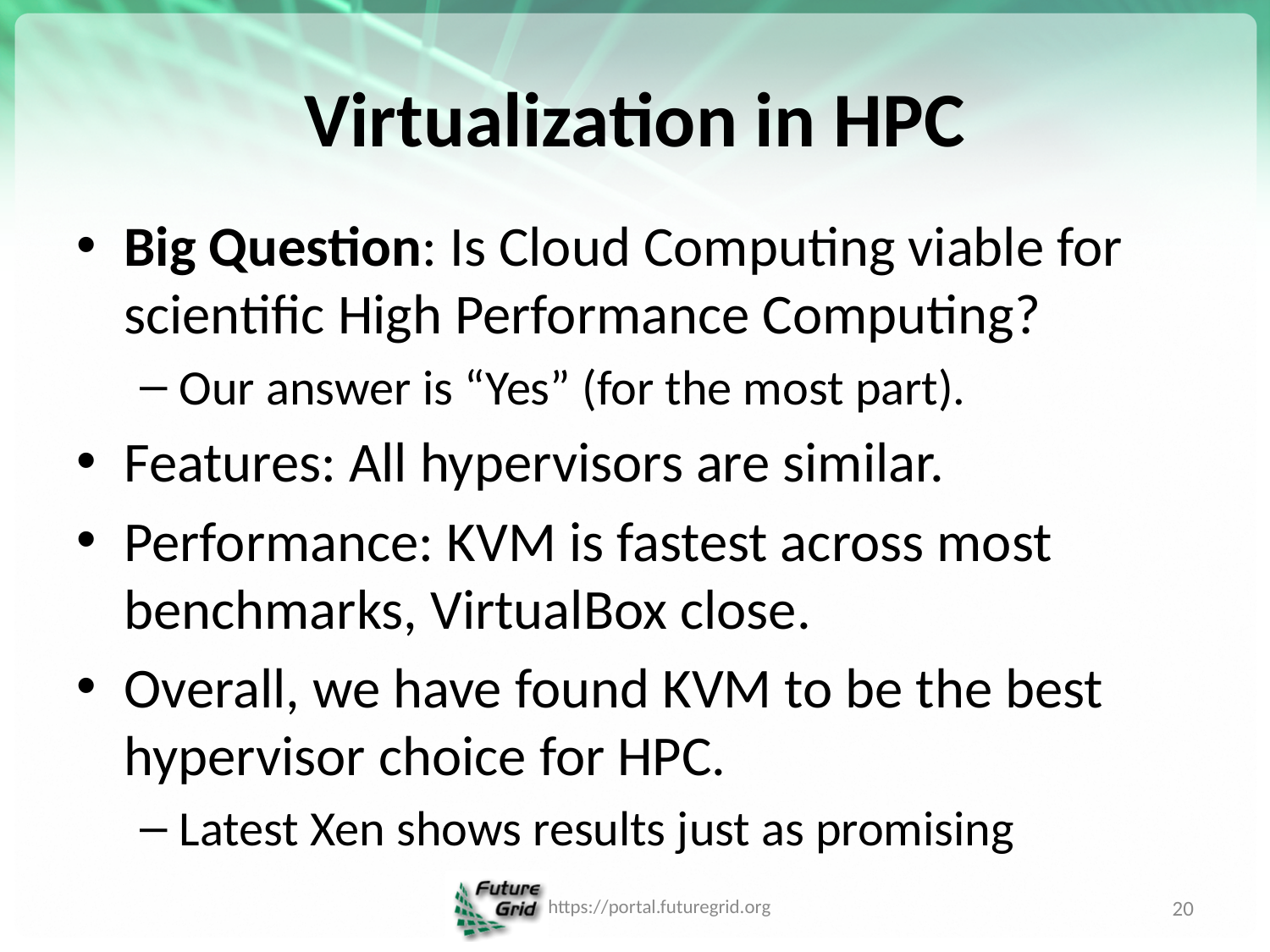

# Virtualization in HPC
Big Question: Is Cloud Computing viable for scientific High Performance Computing?
Our answer is “Yes” (for the most part).
Features: All hypervisors are similar.
Performance: KVM is fastest across most benchmarks, VirtualBox close.
Overall, we have found KVM to be the best hypervisor choice for HPC.
Latest Xen shows results just as promising
https://portal.futuregrid.org
20